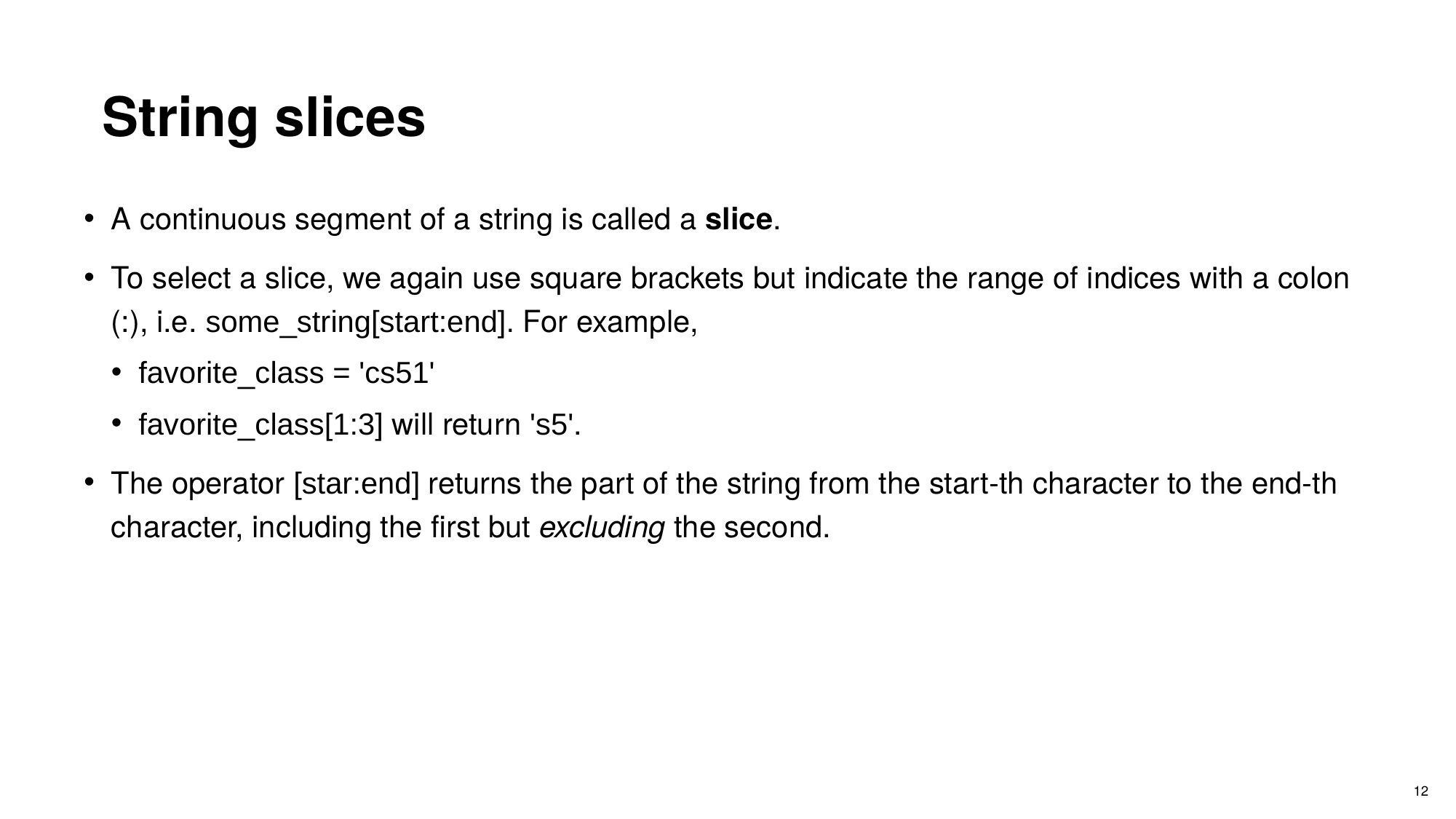

String slices

A continuous segment of a string is called a slice.
To select a slice, we again use square brackets but indicate the range of indices with a colon (:), i.e. some_string[start:end]. For example,
favorite_class = 'cs51'
favorite_class[1:3] will return 's5'.
The operator [star:end] returns the part of the string from the start-th character to the end-th character, including the first but excluding the second.

12